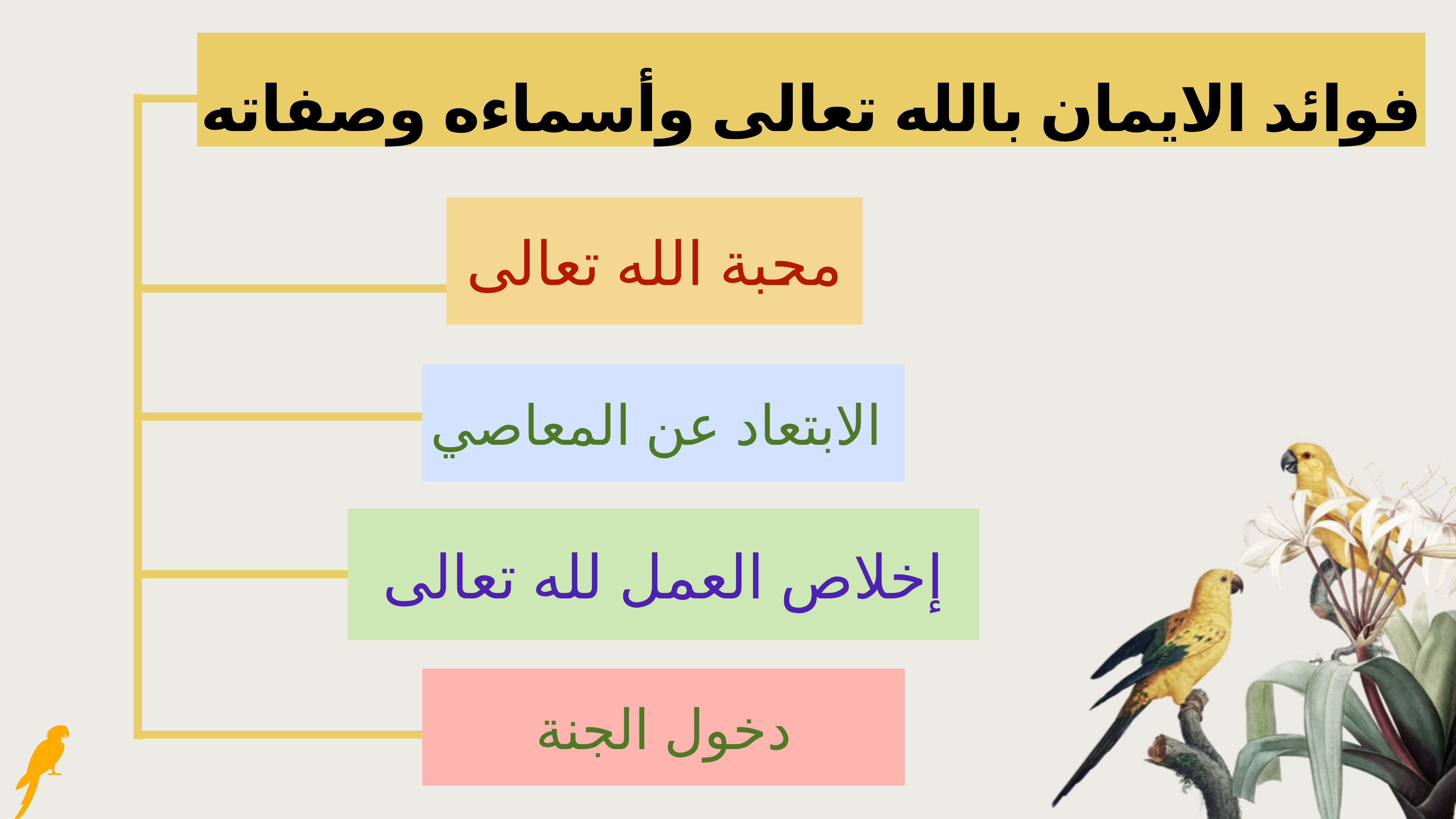

# فوائد الايمان بالله تعالى وأسماءه وصفاته

محبة الله تعالى

الابتعاد عن المعاصي

إخلاص العمل لله تعالى

دخول الجنة